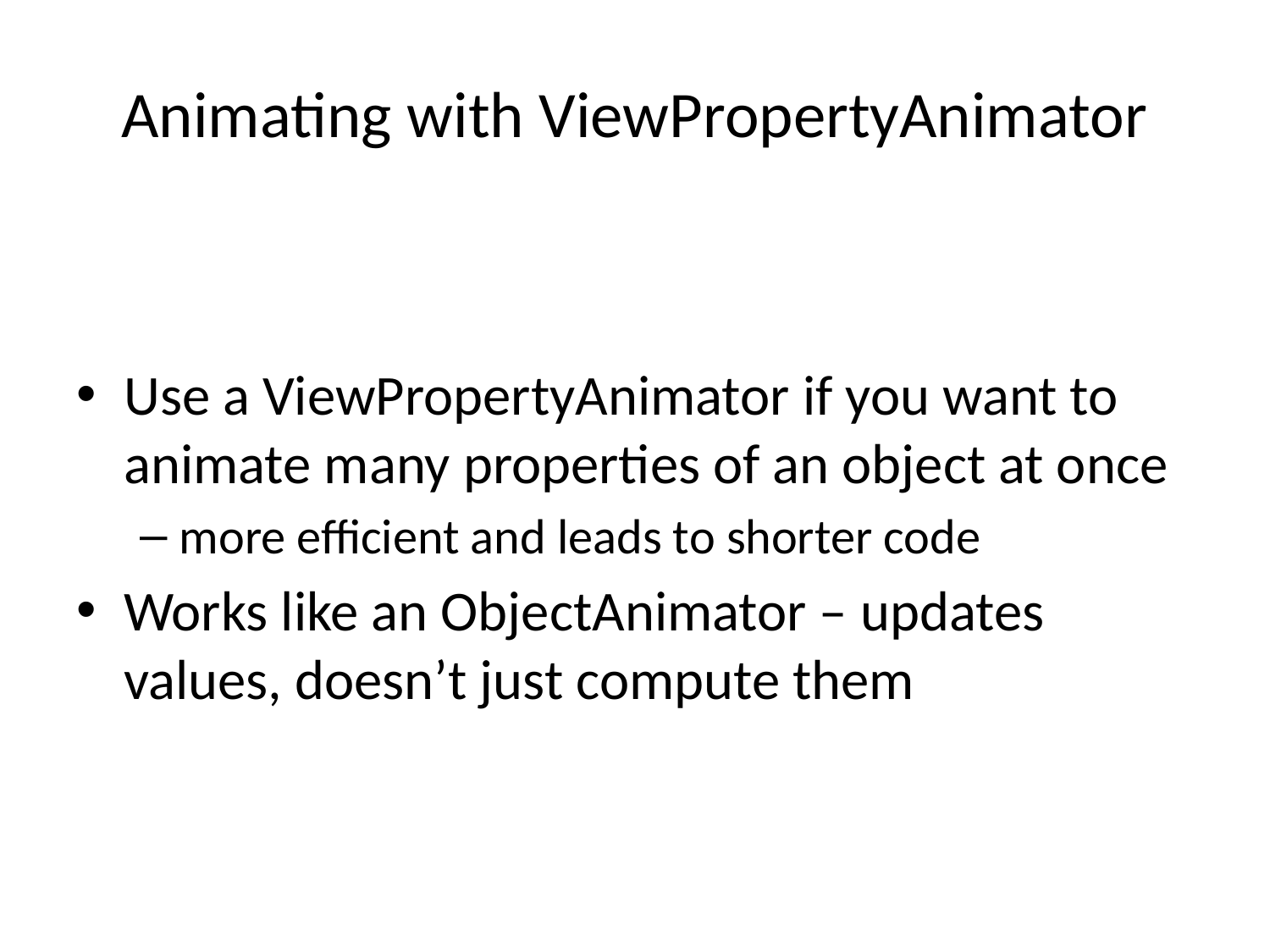

# Animating with ViewPropertyAnimator
Use a ViewPropertyAnimator if you want to animate many properties of an object at once
more efficient and leads to shorter code
Works like an ObjectAnimator – updates values, doesn’t just compute them